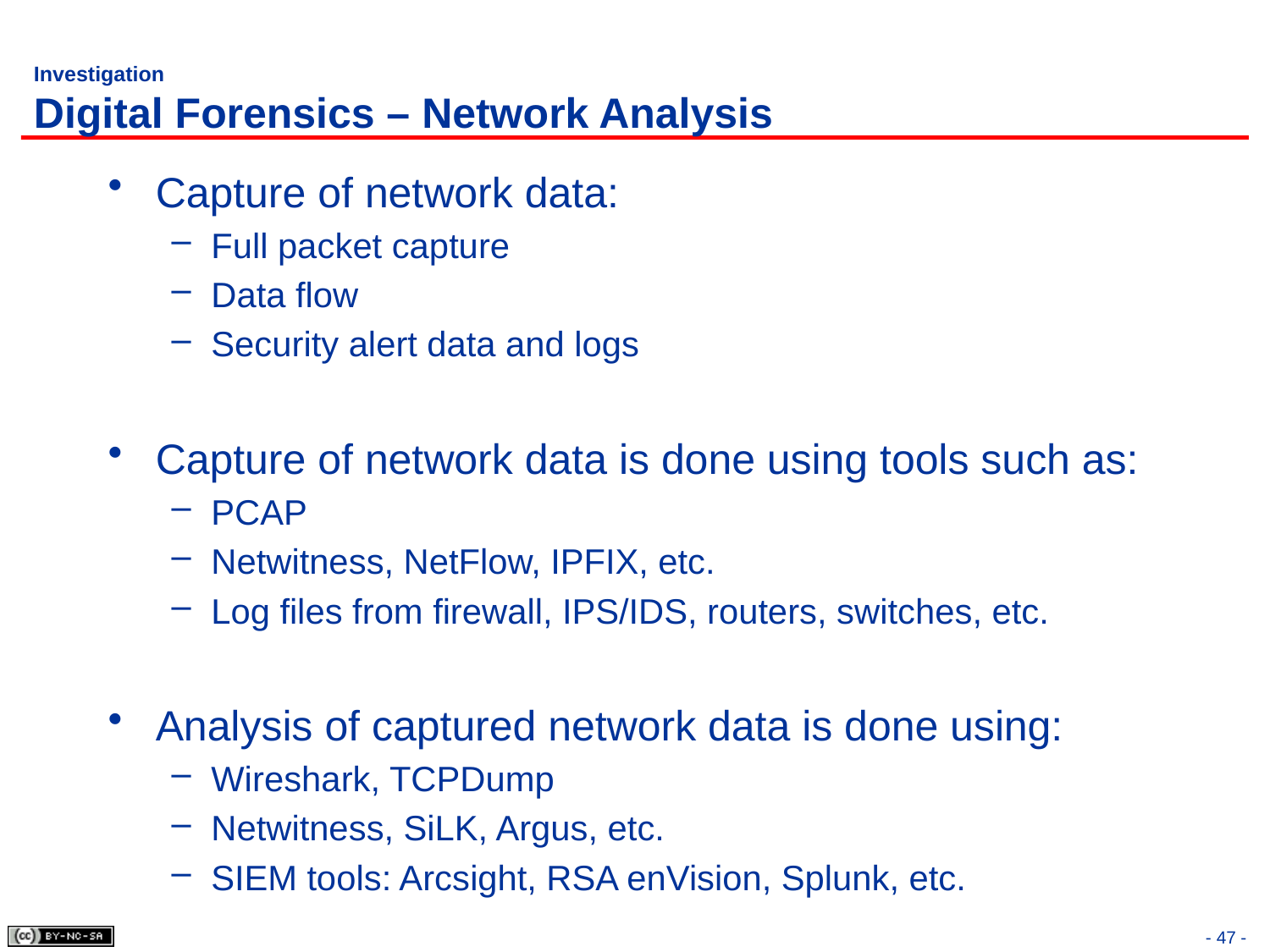

# Investigation Digital Forensics – Network Analysis
Capture of network data:
Full packet capture
Data flow
Security alert data and logs

Capture of network data is done using tools such as:
PCAP
Netwitness, NetFlow, IPFIX, etc.
Log files from firewall, IPS/IDS, routers, switches, etc.

Analysis of captured network data is done using:
Wireshark, TCPDump
Netwitness, SiLK, Argus, etc.
SIEM tools: Arcsight, RSA enVision, Splunk, etc.
- 47 -